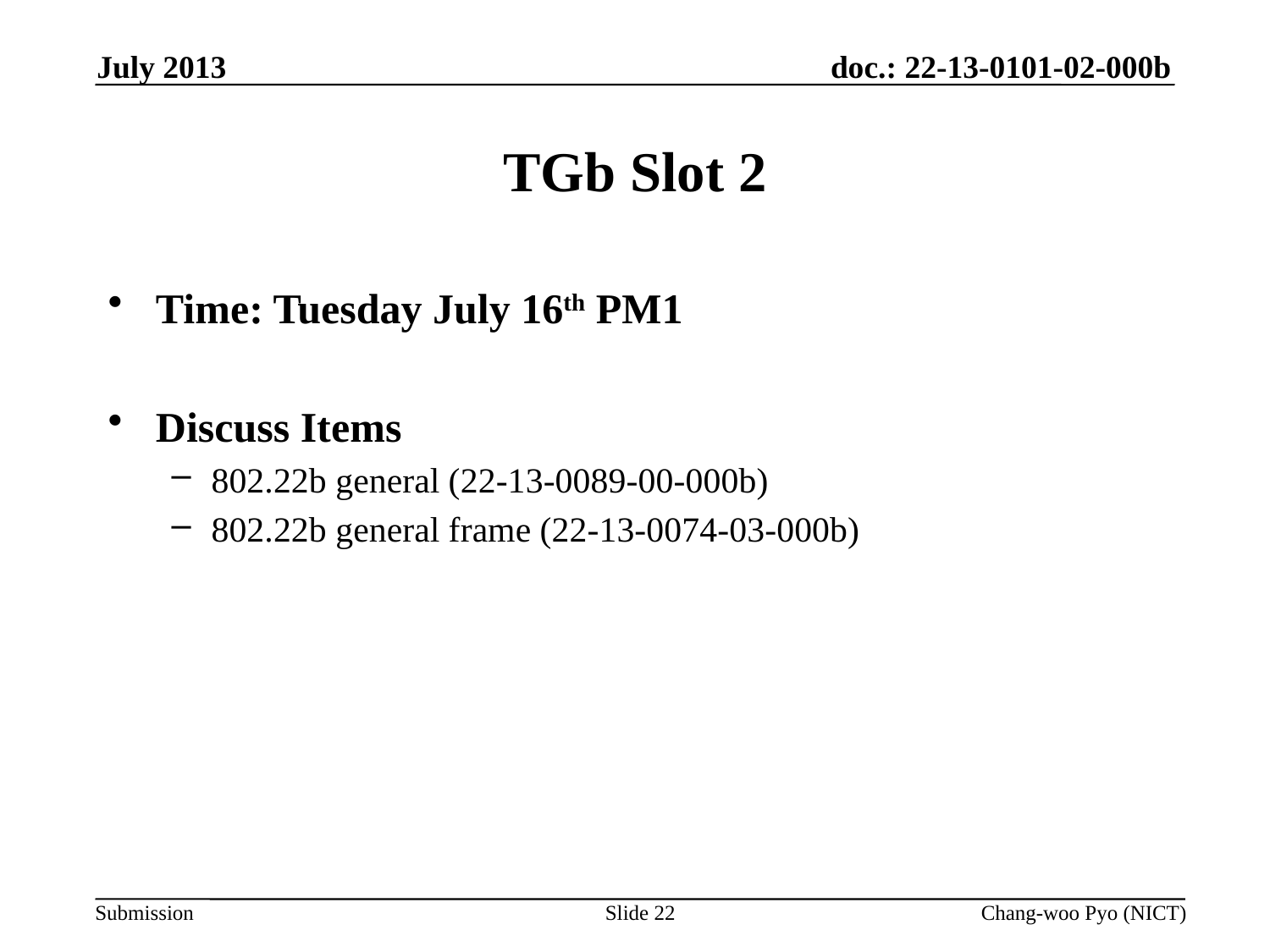

July 2013
# TGb Slot 2
Time: Tuesday July 16th PM1

Discuss Items
802.22b general (22-13-0089-00-000b)
802.22b general frame (22-13-0074-03-000b)

Slide 22
Chang-woo Pyo (NICT)